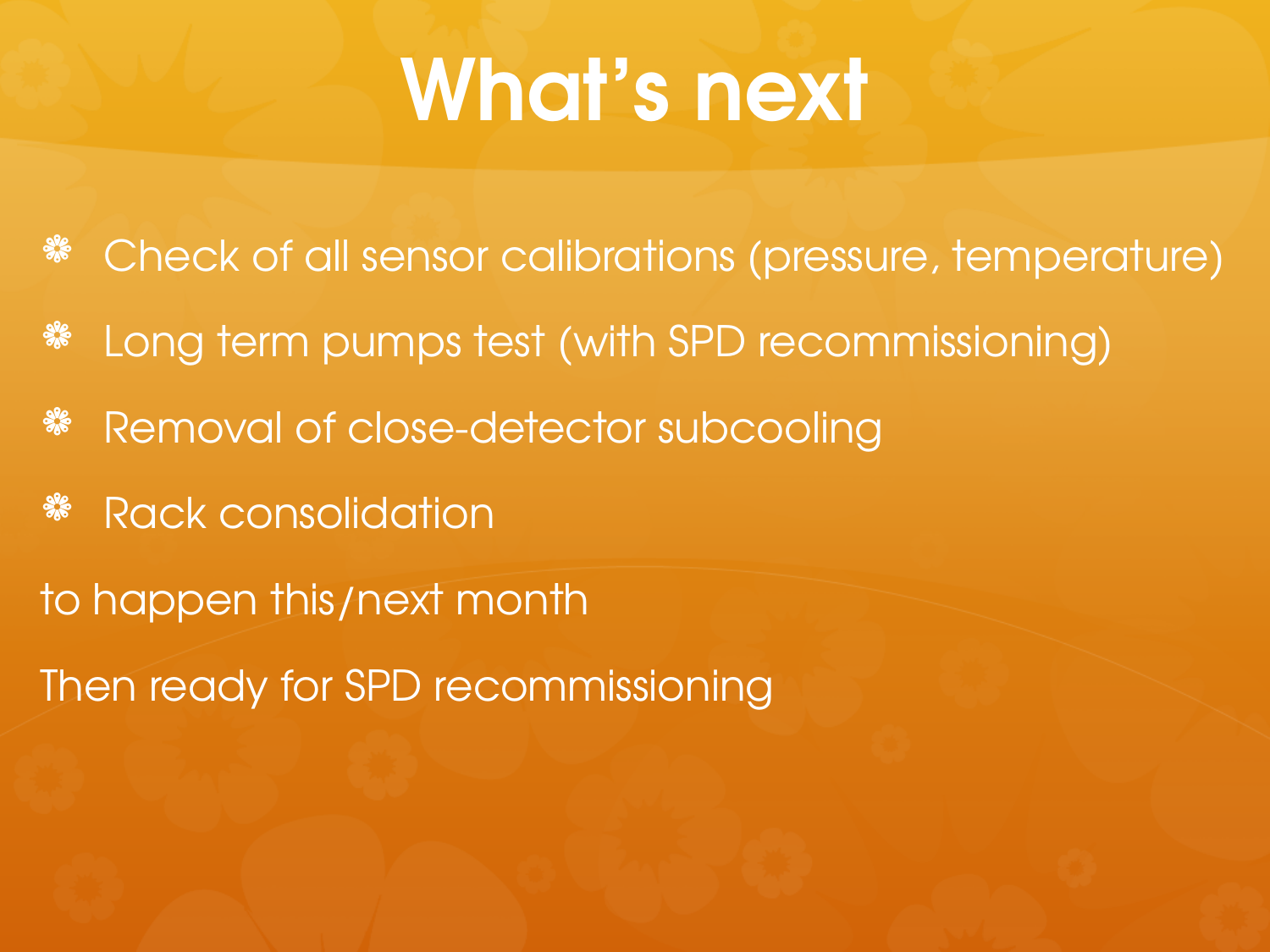

# What’s next
Check of all sensor calibrations (pressure, temperature)
Long term pumps test (with SPD recommissioning)
Removal of close-detector subcooling
Rack consolidation
to happen this/next month
Then ready for SPD recommissioning